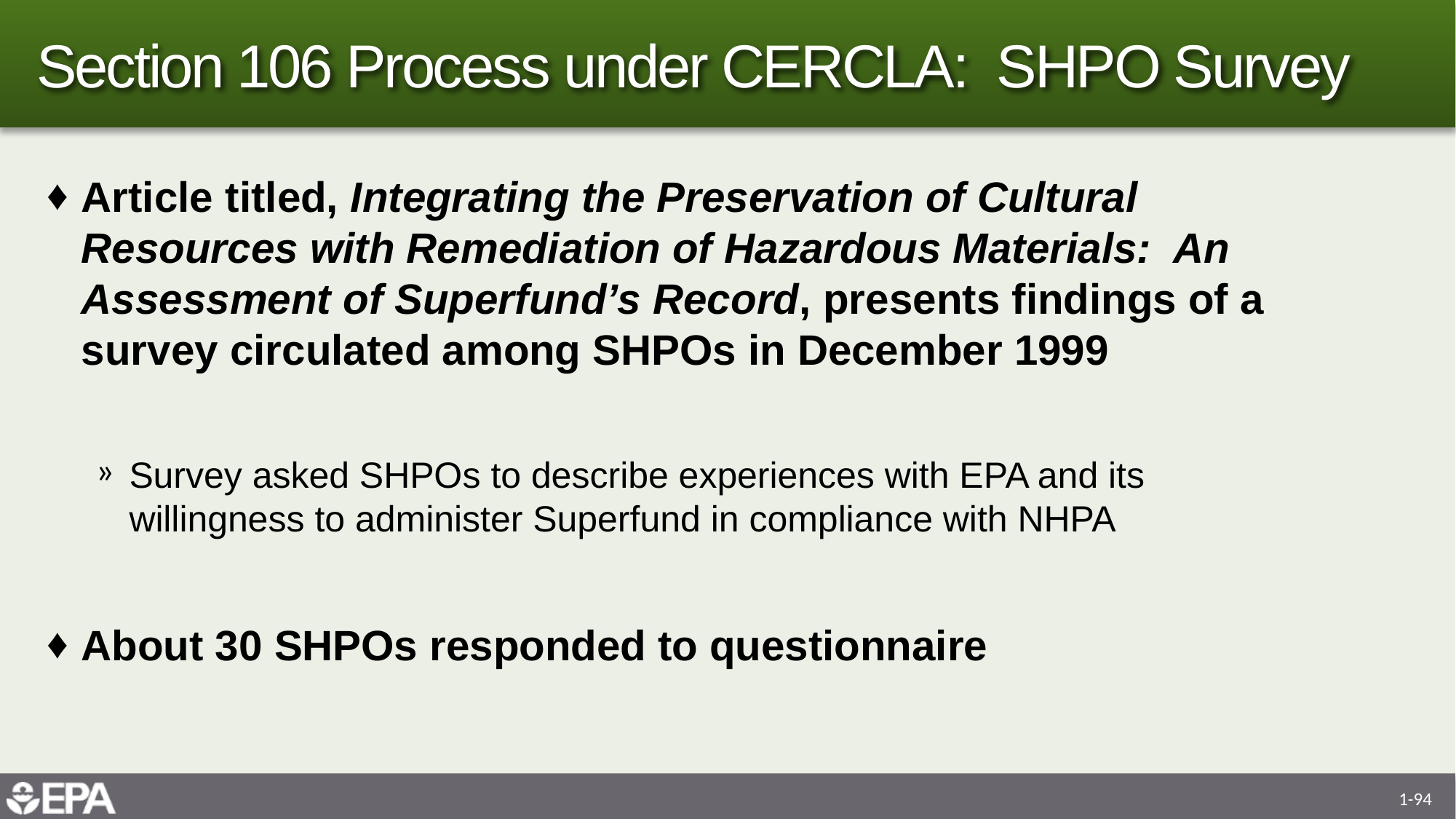

# Section 106 Process under CERCLA:  SHPO Survey
Article titled, Integrating the Preservation of Cultural Resources with Remediation of Hazardous Materials:  An Assessment of Superfund’s Record, presents findings of a survey circulated among SHPOs in December 1999

Survey asked SHPOs to describe experiences with EPA and its willingness to administer Superfund in compliance with NHPA

About 30 SHPOs responded to questionnaire

1-94